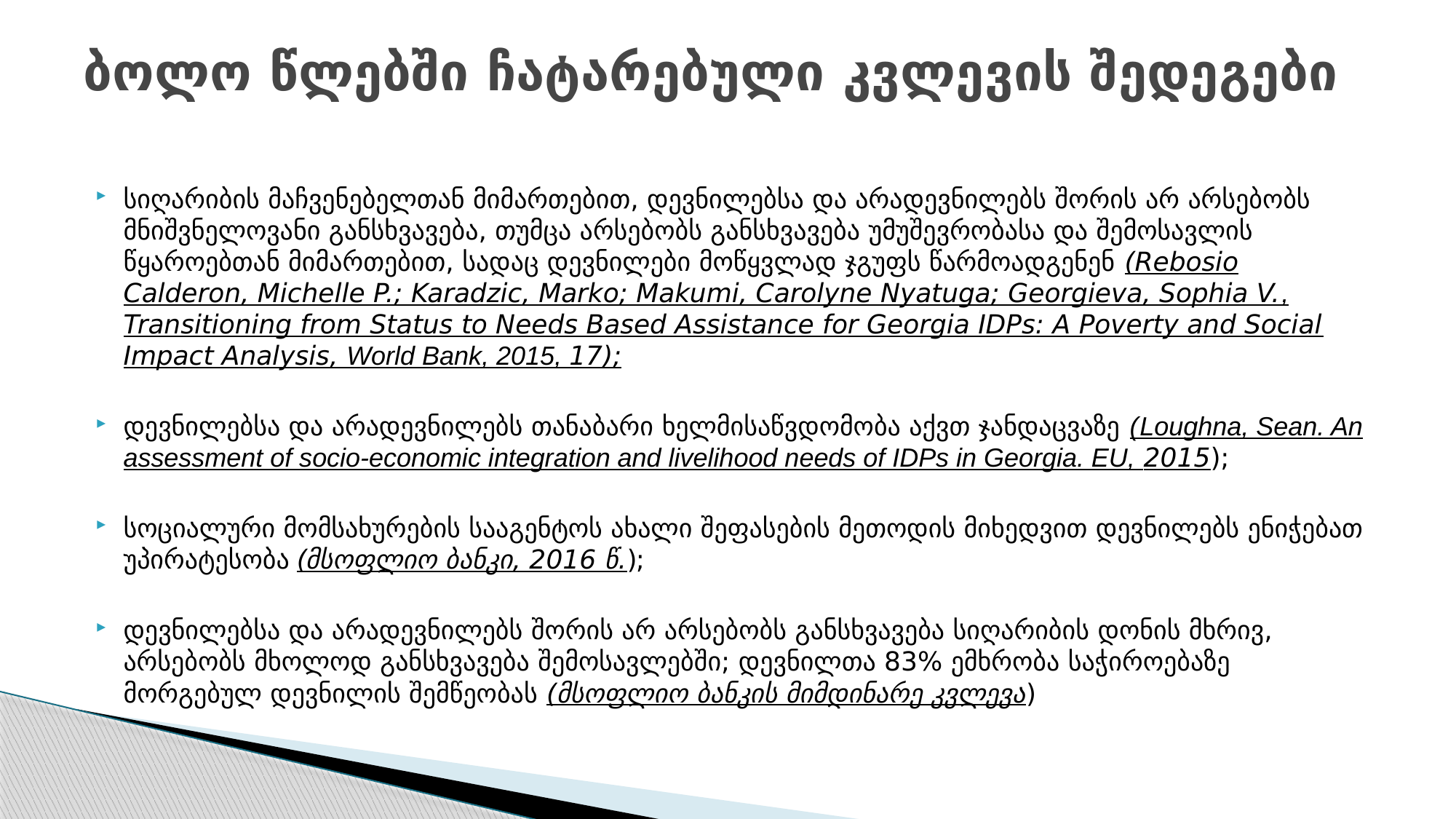

# ბოლო წლებში ჩატარებული კვლევის შედეგები
სიღარიბის მაჩვენებელთან მიმართებით, დევნილებსა და არადევნილებს შორის არ არსებობს მნიშვნელოვანი განსხვავება, თუმცა არსებობს განსხვავება უმუშევრობასა და შემოსავლის წყაროებთან მიმართებით, სადაც დევნილები მოწყვლად ჯგუფს წარმოადგენენ (Rebosio Calderon, Michelle P.; Karadzic, Marko; Makumi, Carolyne Nyatuga; Georgieva, Sophia V., Transitioning from Status to Needs Based Assistance for Georgia IDPs: A Poverty and Social Impact Analysis, World Bank, 2015, 17);

დევნილებსა და არადევნილებს თანაბარი ხელმისაწვდომობა აქვთ ჯანდაცვაზე (Loughna, Sean. An assessment of socio-economic integration and livelihood needs of IDPs in Georgia. EU, 2015);

სოციალური მომსახურების სააგენტოს ახალი შეფასების მეთოდის მიხედვით დევნილებს ენიჭებათ უპირატესობა (მსოფლიო ბანკი, 2016 წ.);

დევნილებსა და არადევნილებს შორის არ არსებობს განსხვავება სიღარიბის დონის მხრივ, არსებობს მხოლოდ განსხვავება შემოსავლებში; დევნილთა 83% ემხრობა საჭიროებაზე მორგებულ დევნილის შემწეობას (მსოფლიო ბანკის მიმდინარე კვლევა)